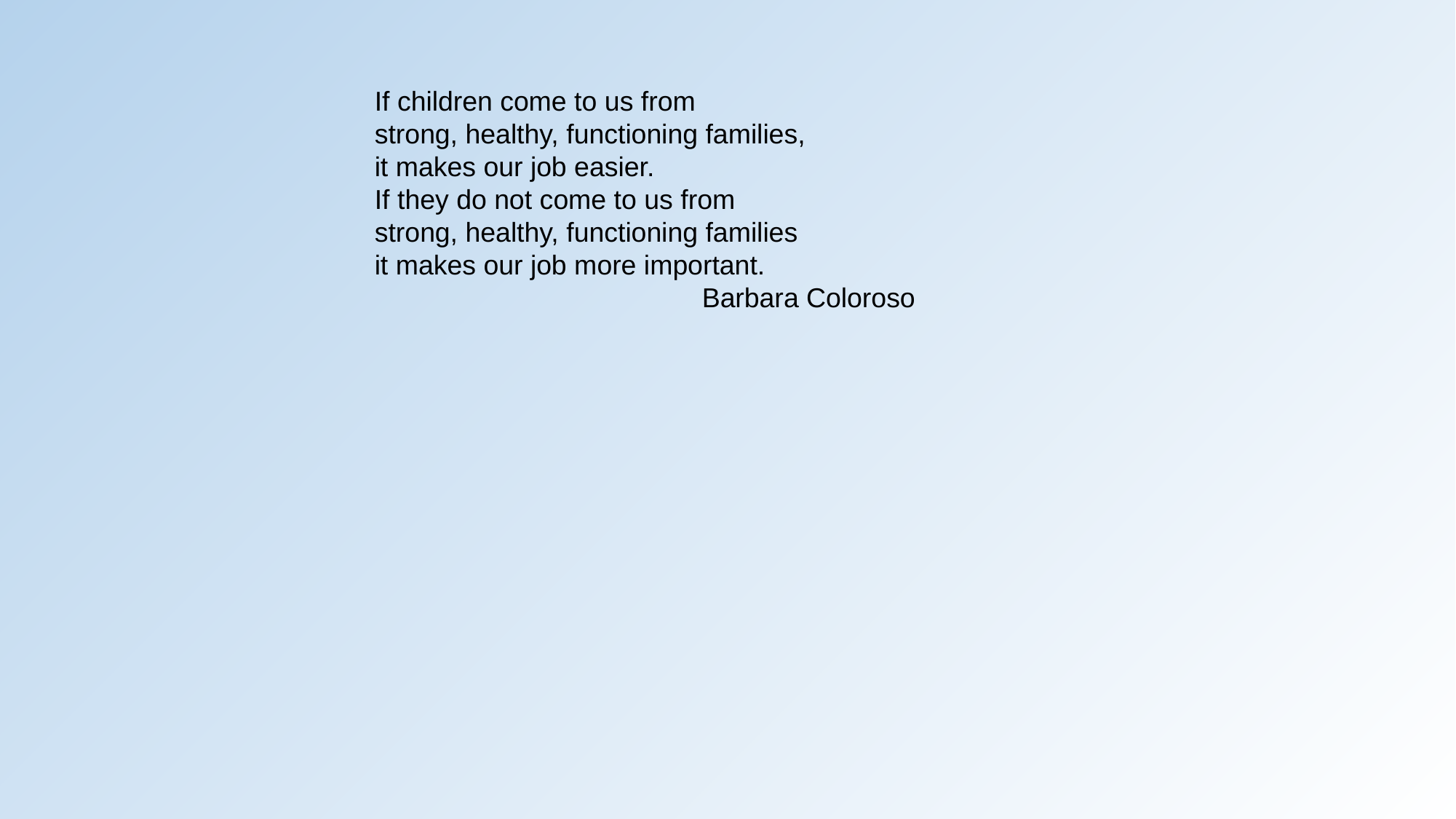

If children come to us from
strong, healthy, functioning families,
it makes our job easier.
If they do not come to us from
strong, healthy, functioning families
it makes our job more important.
 			Barbara Coloroso